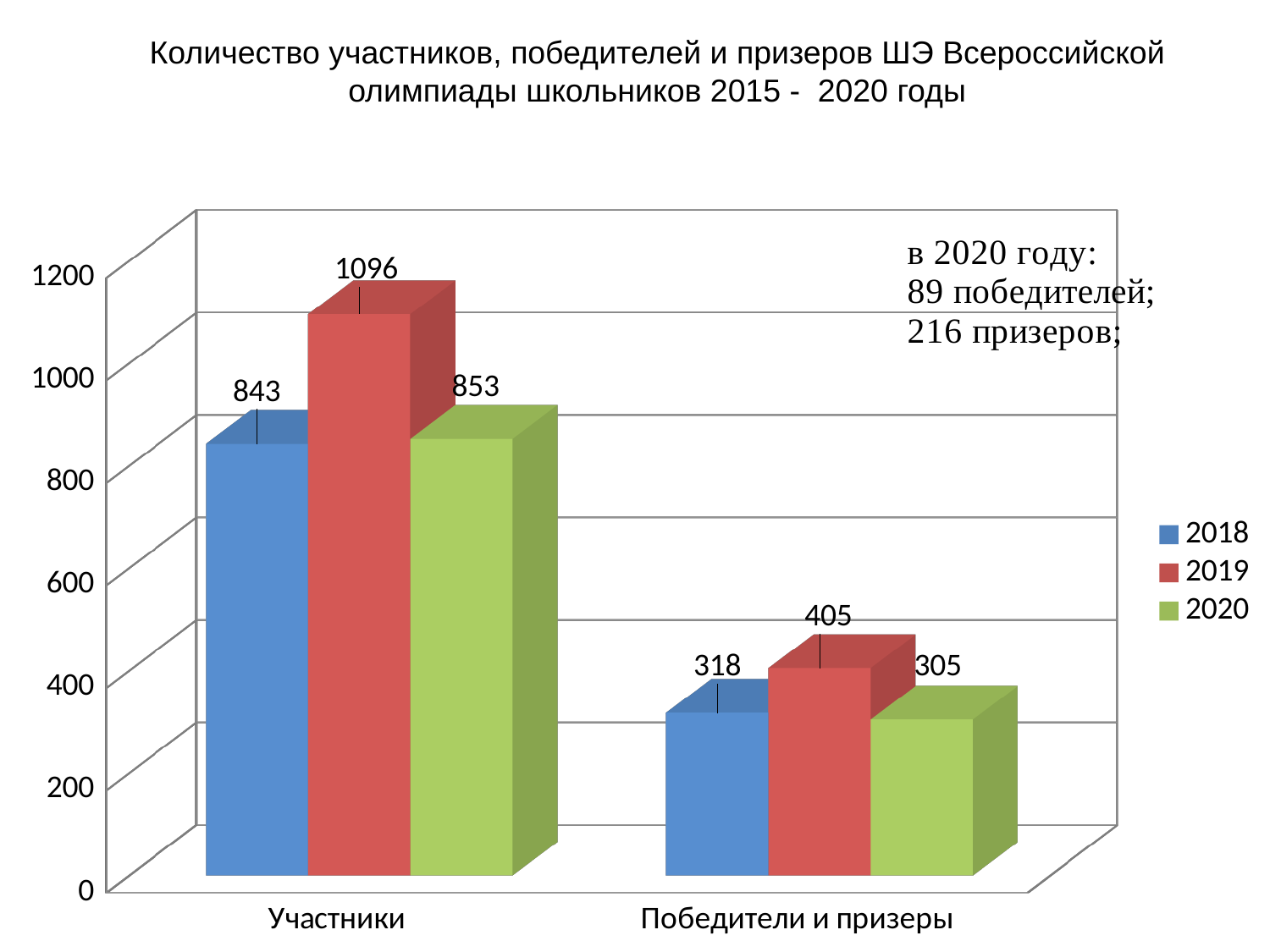

Количество участников, победителей и призеров ШЭ Всероссийской олимпиады школьников 2015 -  2020 годы

[unsupported chart]